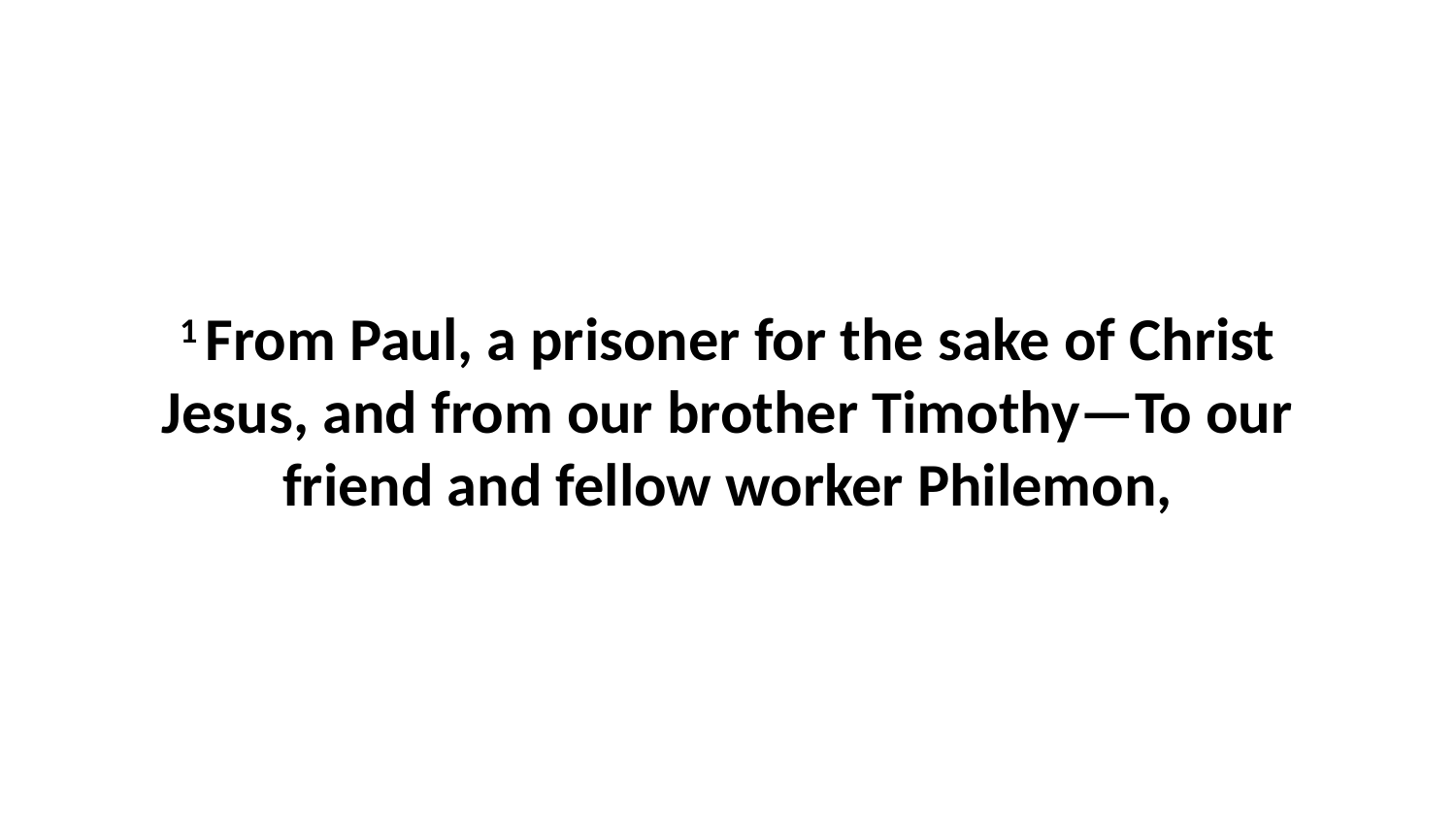

1 From Paul, a prisoner for the sake of Christ Jesus, and from our brother Timothy—To our friend and fellow worker Philemon,